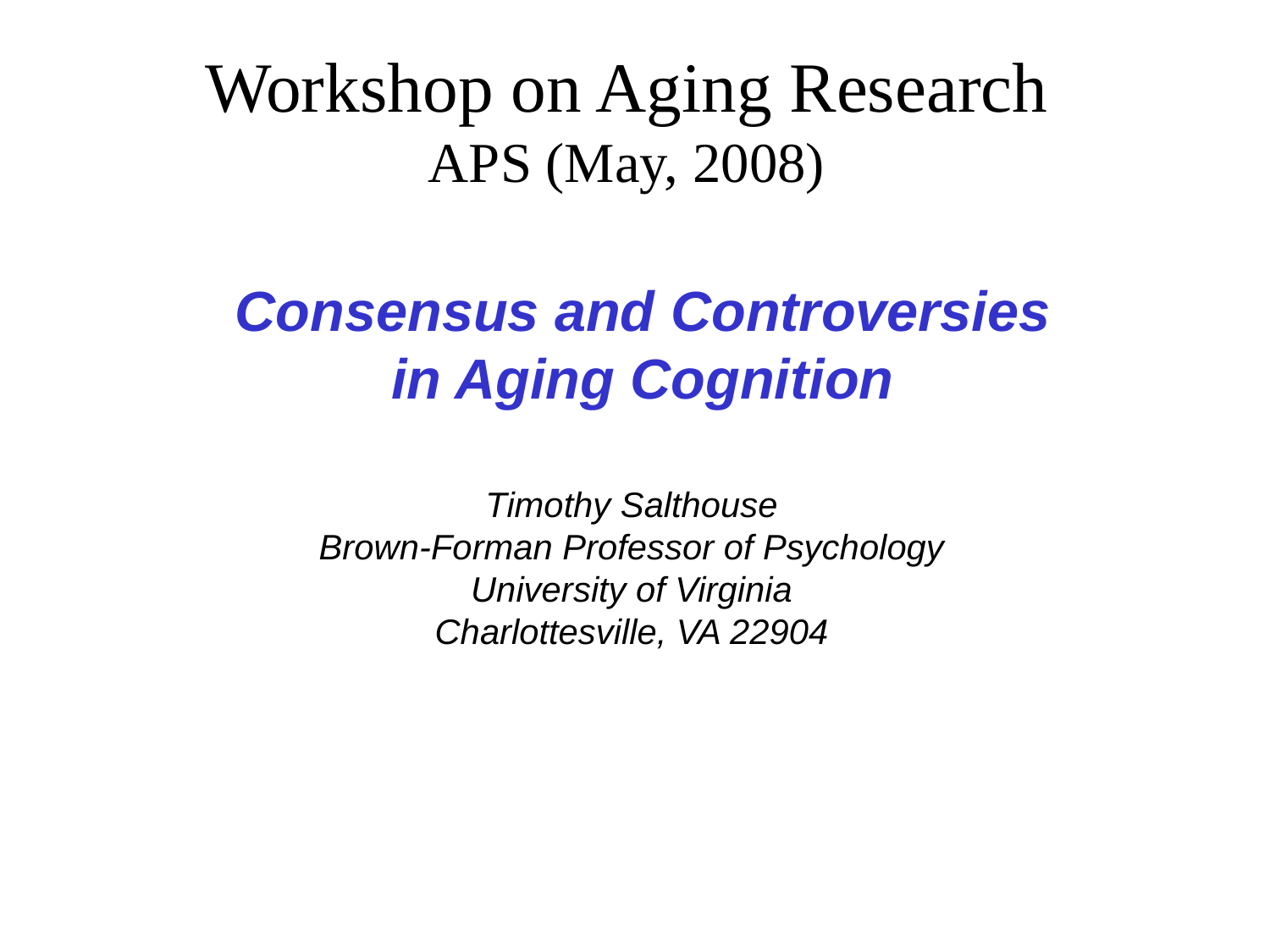

# Workshop on Aging Research APS (May, 2008)
Consensus and Controversies
in Aging Cognition
Timothy Salthouse
Brown-Forman Professor of Psychology
University of Virginia
Charlottesville, VA 22904